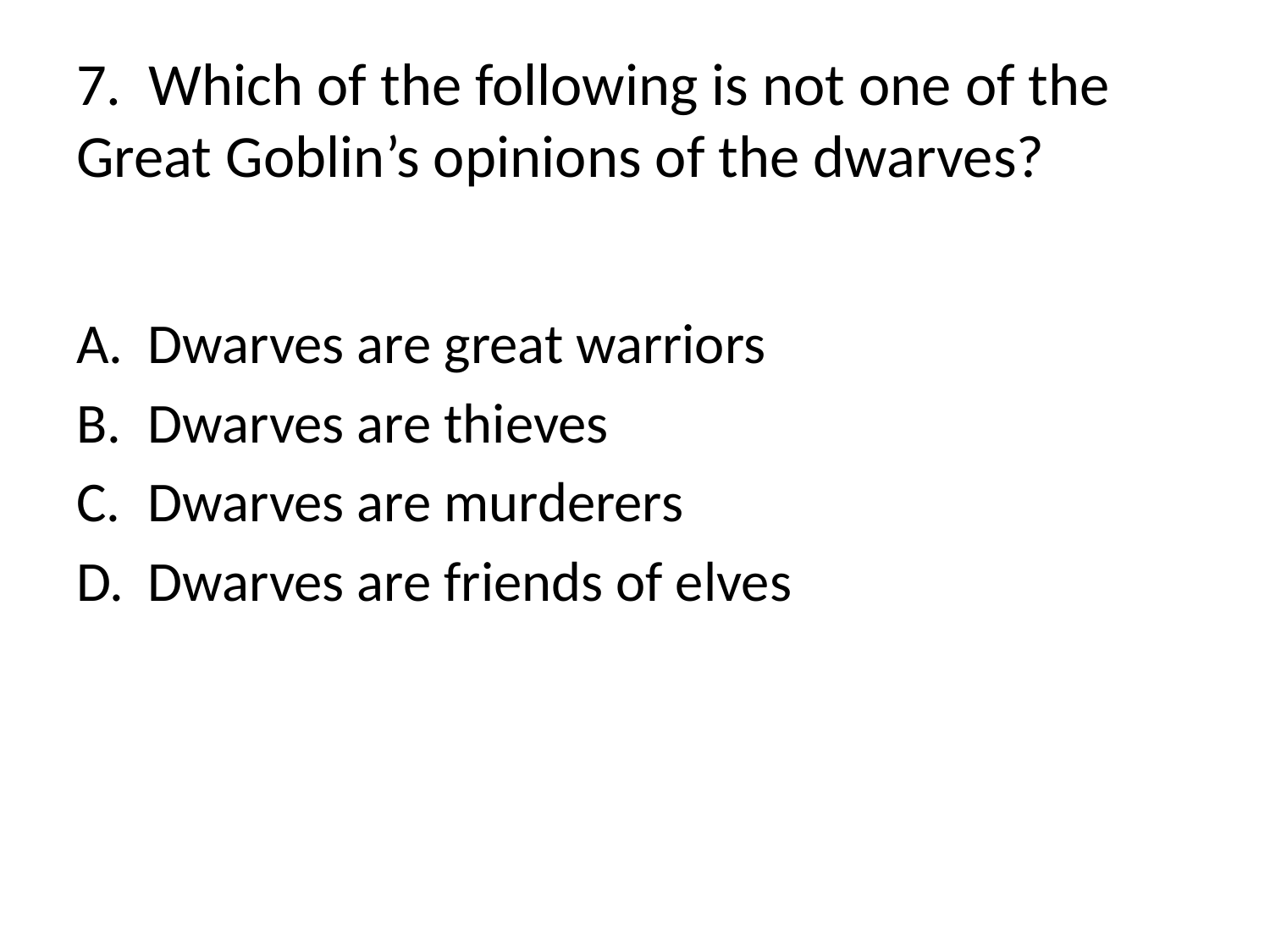

# 7.  Which of the following is not one of the Great Goblin’s opinions of the dwarves?

Dwarves are great warriors
Dwarves are thieves
Dwarves are murderers
Dwarves are friends of elves